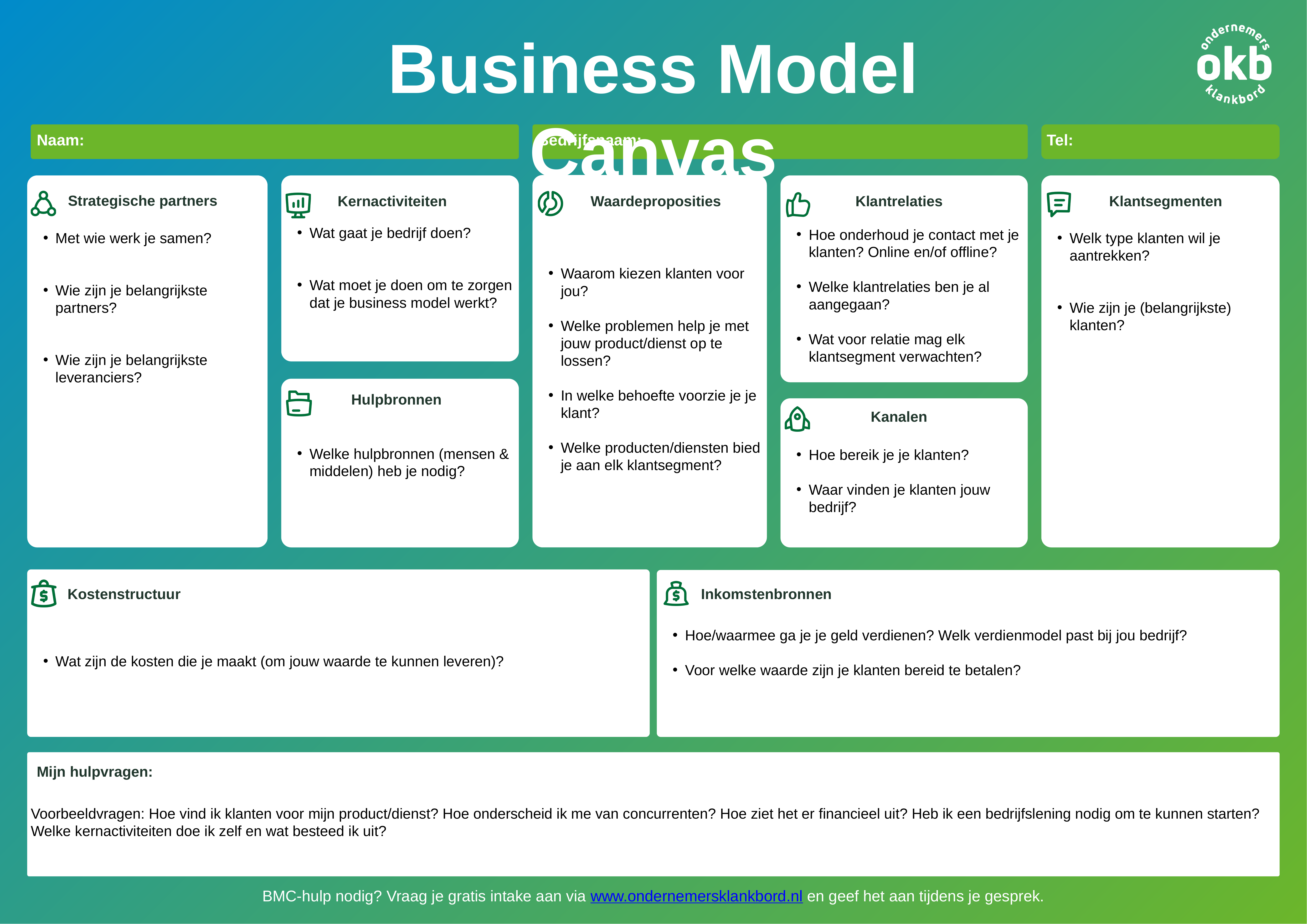

Business Model Canvas

Naam:
Bedrijfsnaam:
Tel:

Waarom kiezen klanten voor jou?

Welke problemen help je met jouw product/dienst op te lossen?

In welke behoefte voorzie je je klant?

Welke producten/diensten bied je aan elk klantsegment?

Met wie werk je samen?

Wie zijn je belangrijkste partners?

Wie zijn je belangrijkste leveranciers?

Wat gaat je bedrijf doen?

Wat moet je doen om te zorgen dat je business model werkt?

Hoe onderhoud je contact met je klanten? Online en/of offline?

Welke klantrelaties ben je al aangegaan?

Wat voor relatie mag elk klantsegment verwachten?

Welk type klanten wil je aantrekken?

Wie zijn je (belangrijkste) klanten?

Strategische partners

Kernactiviteiten
Waardeproposities
Klantrelaties
Klantsegmenten

Welke hulpbronnen (mensen & middelen) heb je nodig?
Hulpbronnen

Hoe bereik je je klanten?

Waar vinden je klanten jouw bedrijf?

Kanalen

Wat zijn de kosten die je maakt (om jouw waarde te kunnen leveren)?

Hoe/waarmee ga je je geld verdienen? Welk verdienmodel past bij jou bedrijf?

Voor welke waarde zijn je klanten bereid te betalen?

Kostenstructuur
Inkomstenbronnen

Voorbeeldvragen: Hoe vind ik klanten voor mijn product/dienst? Hoe onderscheid ik me van concurrenten? Hoe ziet het er financieel uit? Heb ik een bedrijfslening nodig om te kunnen starten? Welke kernactiviteiten doe ik zelf en wat besteed ik uit?
Mijn hulpvragen:
BMC-hulp nodig? Vraag je gratis intake aan via www.ondernemersklankbord.nl en geef het aan tijdens je gesprek.